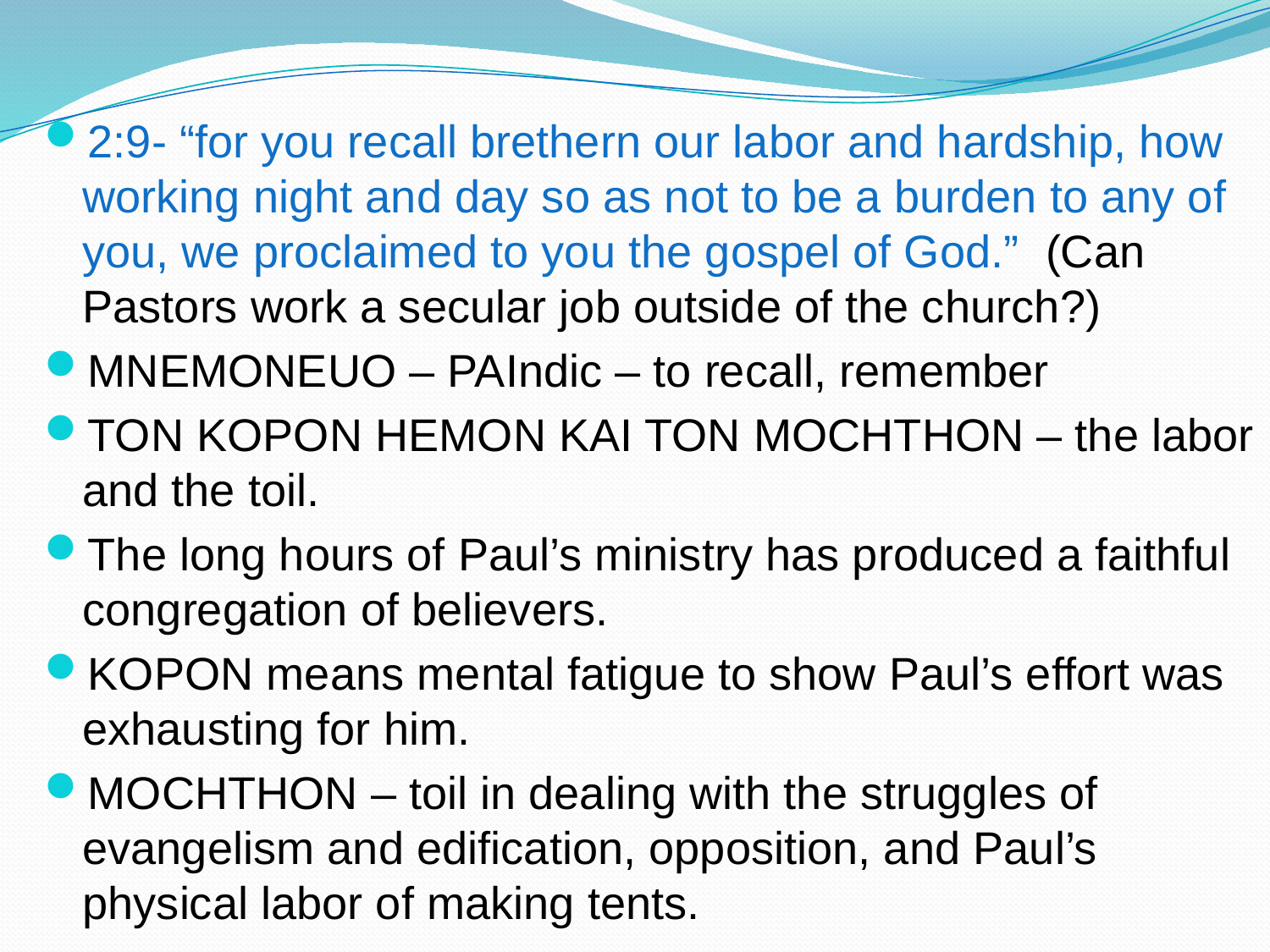

2:9- “for you recall brethern our labor and hardship, how working night and day so as not to be a burden to any of you, we proclaimed to you the gospel of God.”  (Can Pastors work a secular job outside of the church?)
MNEMONEUO – PAIndic – to recall, remember
TON KOPON HEMON KAI TON MOCHTHON – the labor and the toil.
The long hours of Paul’s ministry has produced a faithful congregation of believers.
KOPON means mental fatigue to show Paul’s effort was exhausting for him.
MOCHTHON – toil in dealing with the struggles of evangelism and edification, opposition, and Paul’s physical labor of making tents.